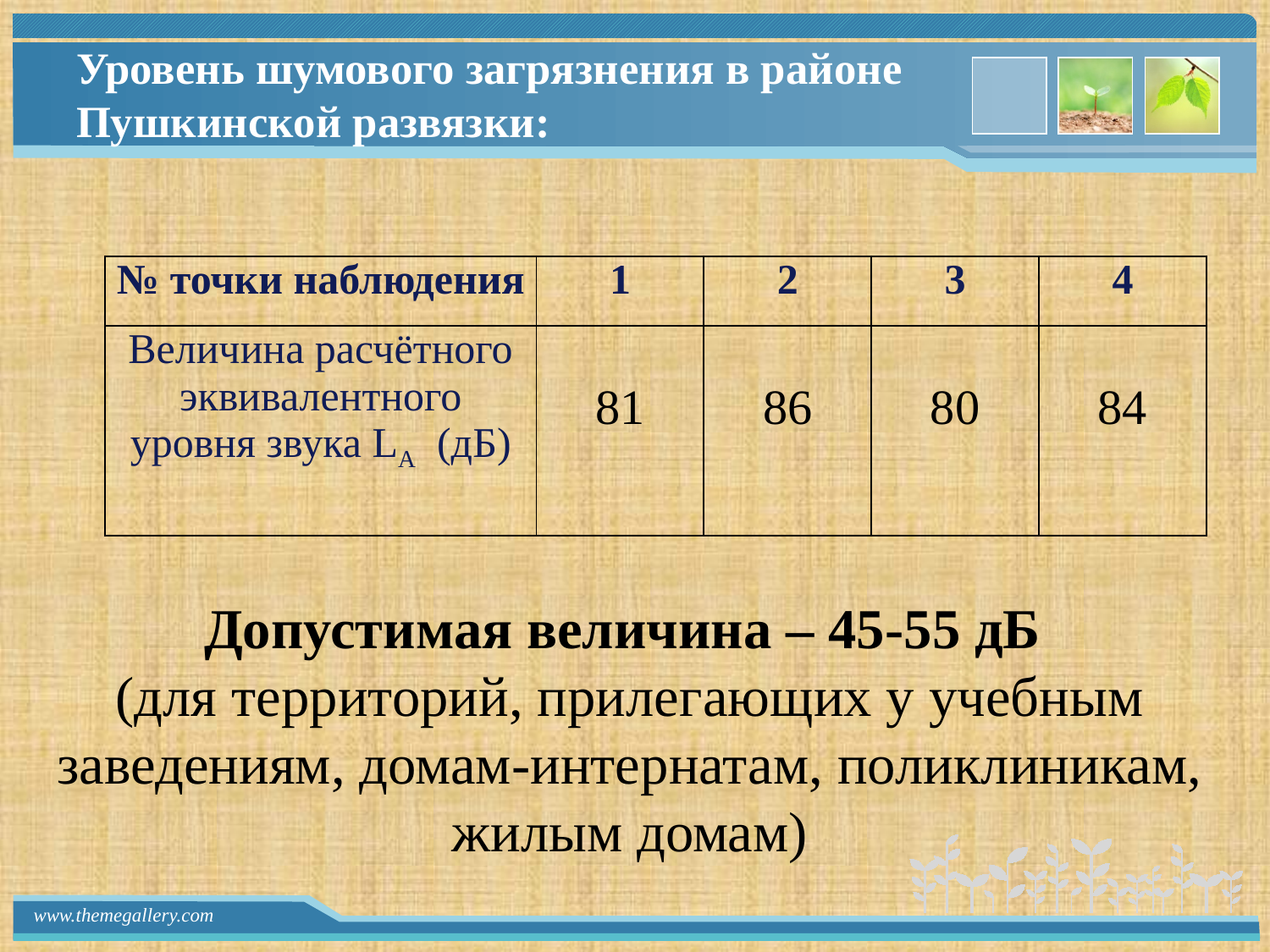

# Уровень шумового загрязнения в районе Пушкинской развязки:
| № точки наблюдения | 1 | 2 | 3 | 4 |
| --- | --- | --- | --- | --- |
| Величина расчётного эквивалентного уровня звука LA (дБ) | 81 | 86 | 80 | 84 |
Допустимая величина – 45-55 дБ
(для территорий, прилегающих у учебным заведениям, домам-интернатам, поликлиникам, жилым домам)